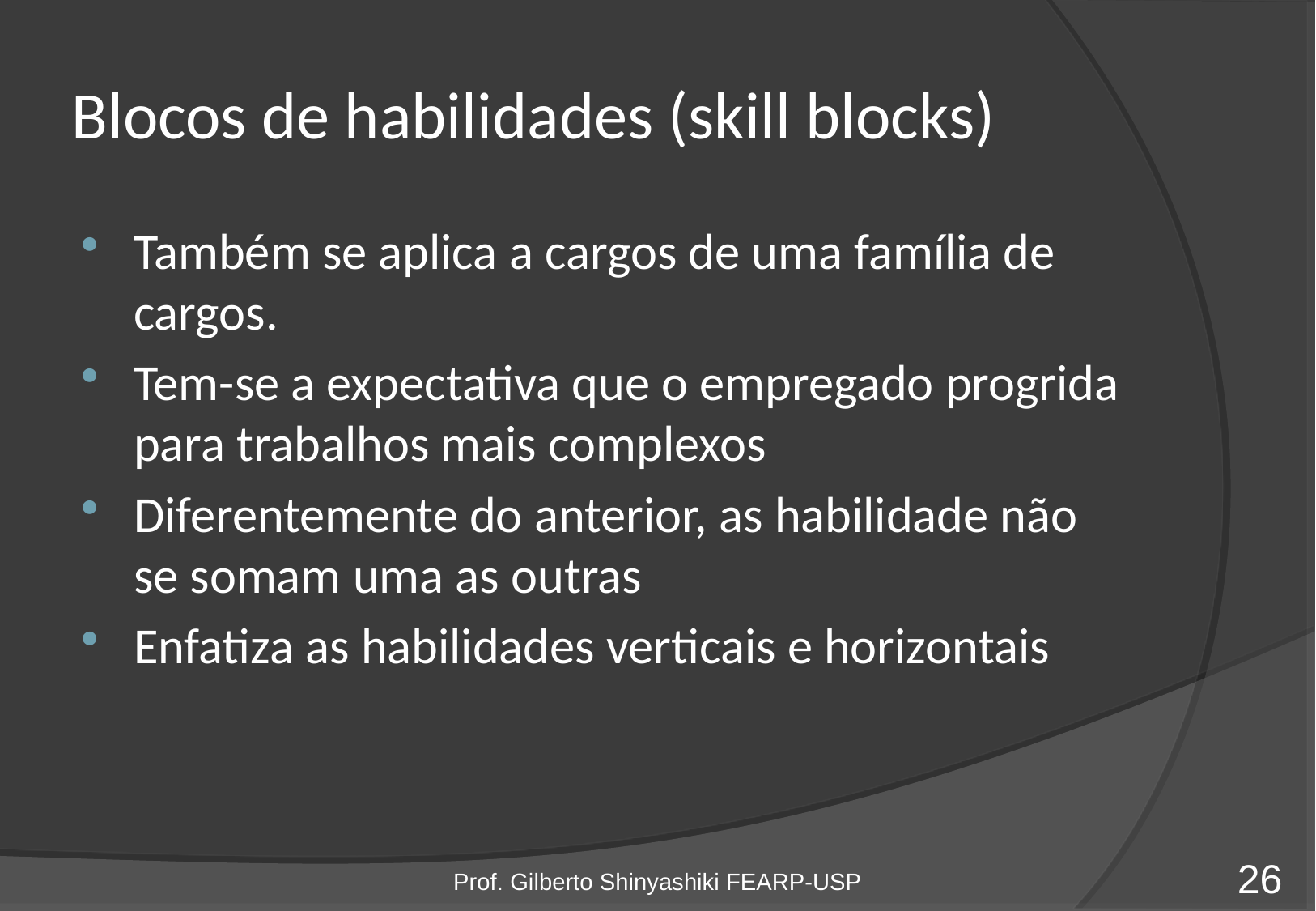

# Blocos de habilidades (skill blocks)
Também se aplica a cargos de uma família de cargos.
Tem-se a expectativa que o empregado progrida para trabalhos mais complexos
Diferentemente do anterior, as habilidade não se somam uma as outras
Enfatiza as habilidades verticais e horizontais
Prof. Gilberto Shinyashiki FEARP-USP
26